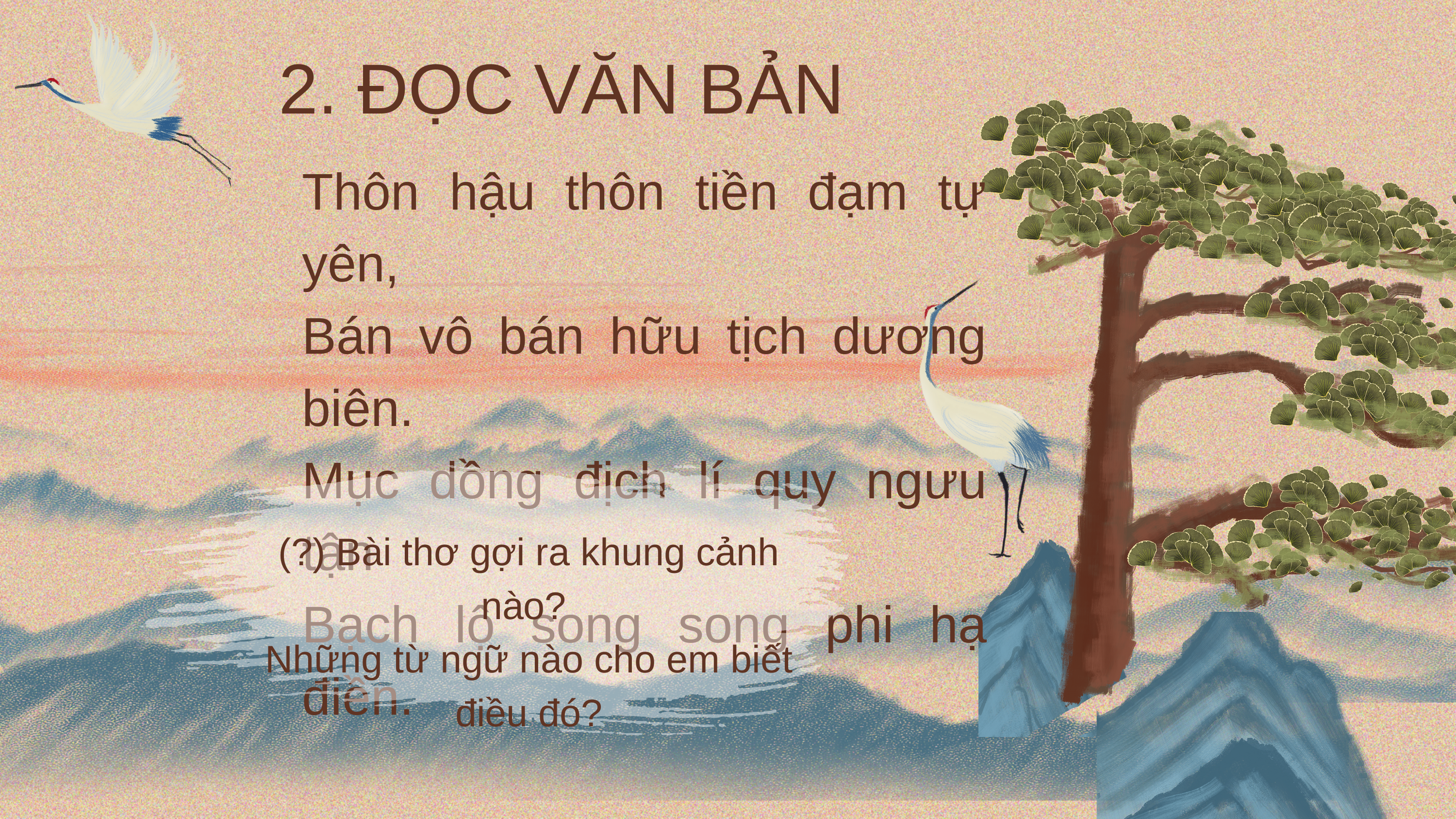

2. ĐỌC VĂN BẢN

Thôn hậu thôn tiền đạm tự yên,
Bán vô bán hữu tịch dương biên.
Mục dồng địch lí quy ngưu tận
Bạch lộ song song phi hạ điền.

(?) Bài thơ gợi ra khung cảnh nào?
Những từ ngữ nào cho em biết điều đó?